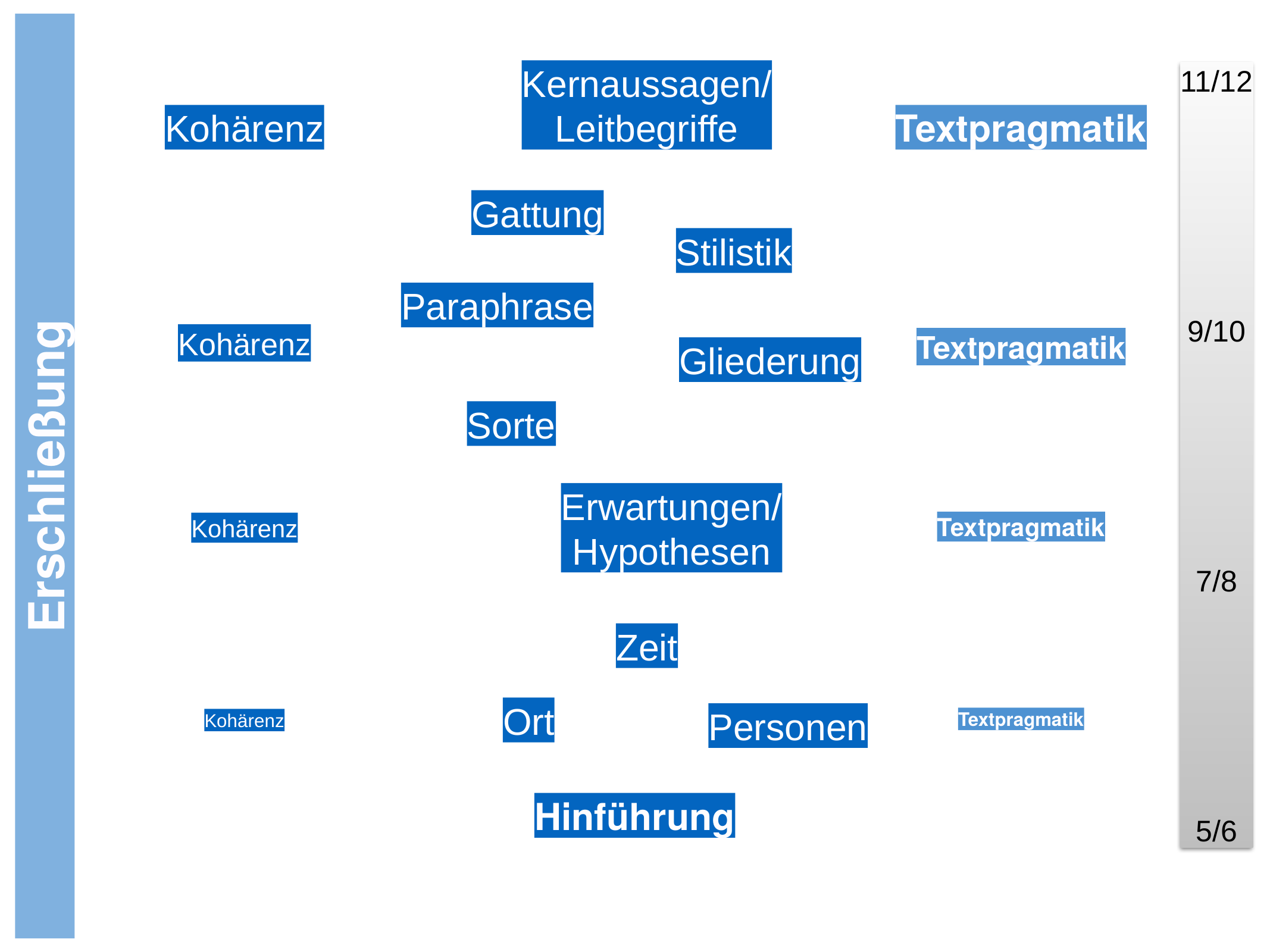

Kernaussagen/
Leitbegriffe
11/12

9/10

7/8

5/6
Kohärenz
Textpragmatik
Gattung
Stilistik
Paraphrase
Kohärenz
Textpragmatik
Gliederung
Sorte
Erschließung
Erwartungen/
Hypothesen
Kohärenz
Textpragmatik
Zeit
Ort
Personen
Kohärenz
Textpragmatik
Hinführung